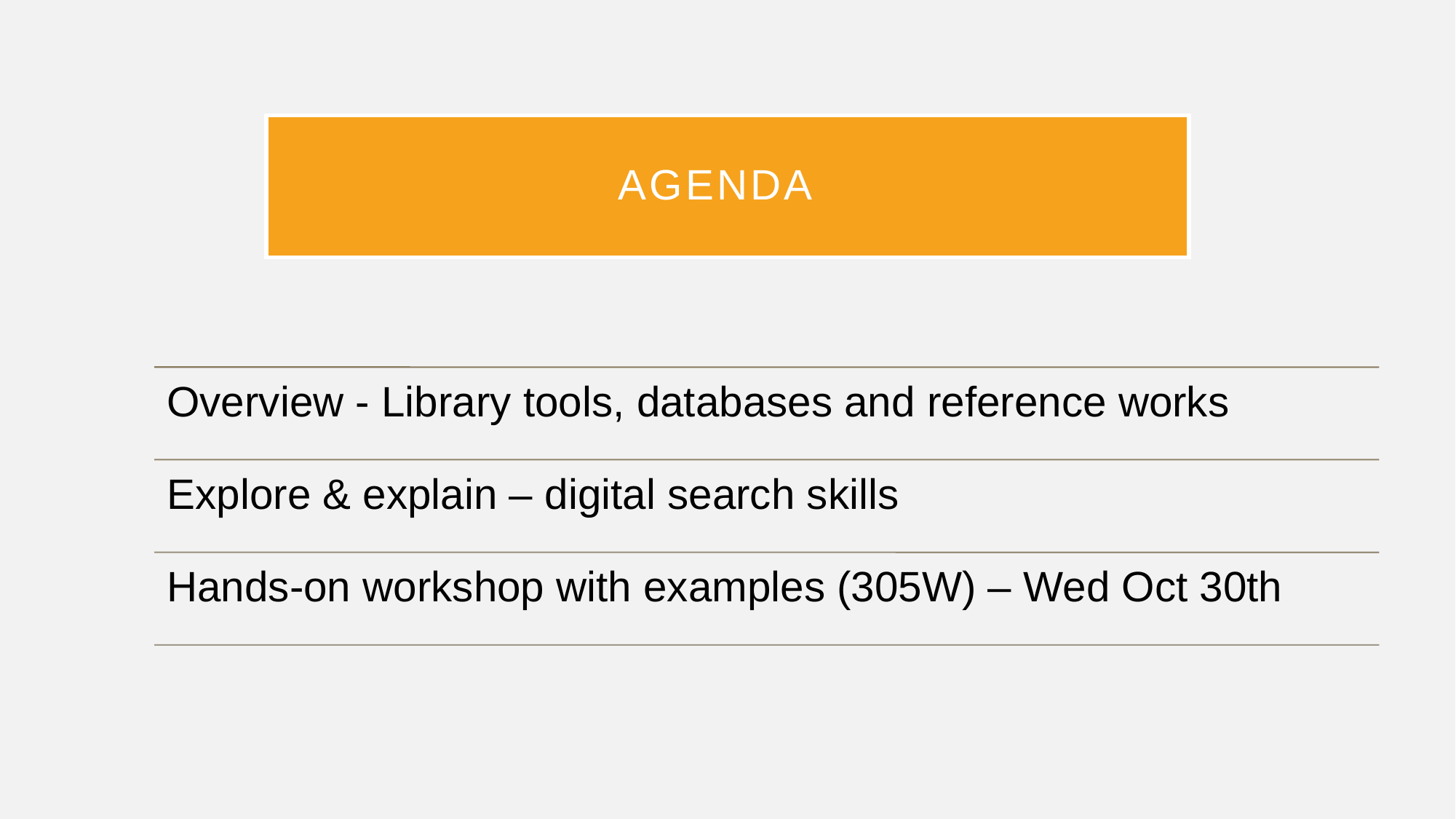

# Agenda
Overview - Library tools, databases and reference works
Explore & explain – digital search skills
Hands-on workshop with examples (305W) – Wed Oct 30th